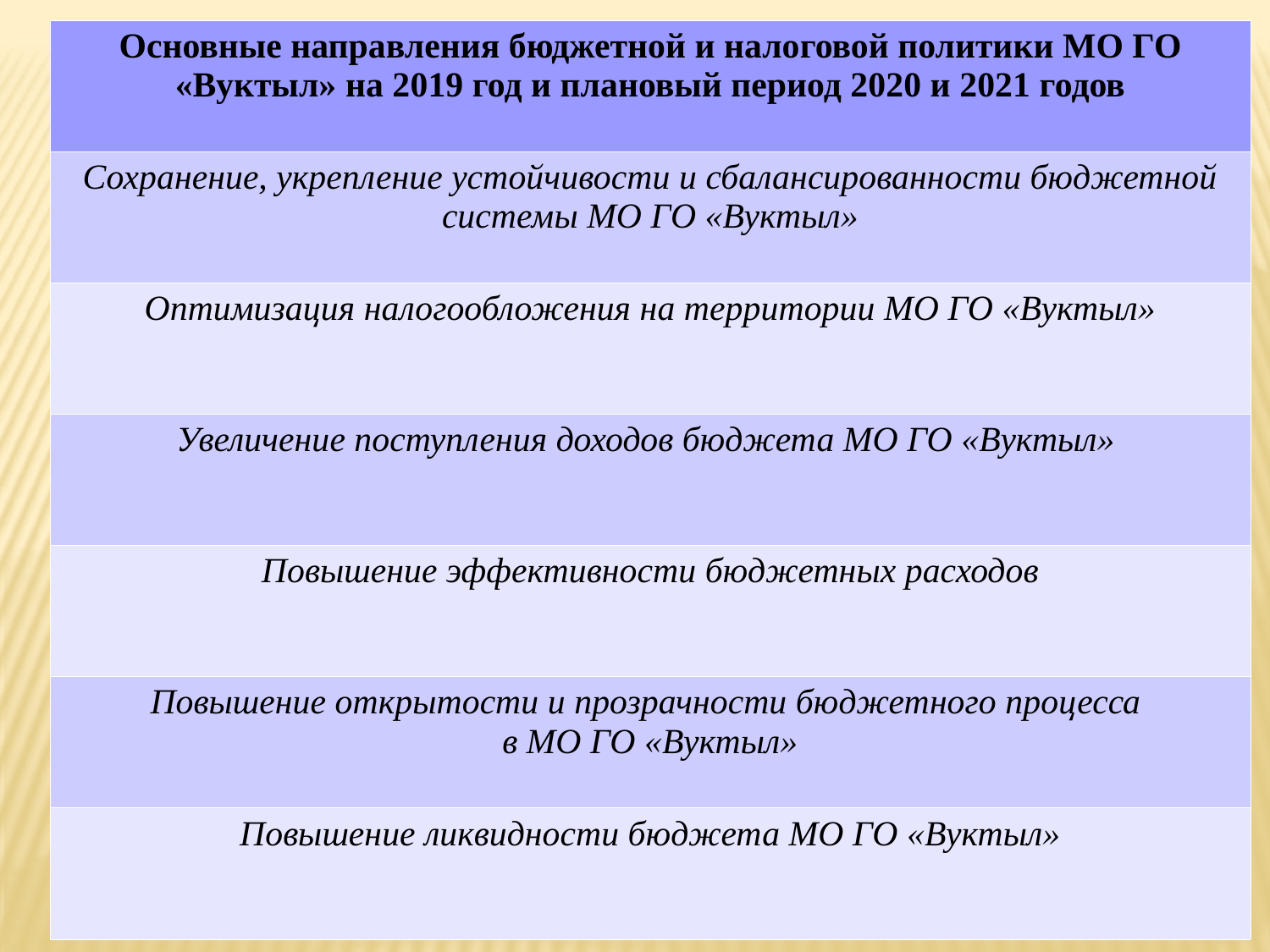

| Основные направления бюджетной и налоговой политики МО ГО «Вуктыл» на 2019 год и плановый период 2020 и 2021 годов |
| --- |
| Сохранение, укрепление устойчивости и сбалансированности бюджетной системы МО ГО «Вуктыл» |
| Оптимизация налогообложения на территории МО ГО «Вуктыл» |
| Увеличение поступления доходов бюджета МО ГО «Вуктыл» |
| Повышение эффективности бюджетных расходов |
| Повышение открытости и прозрачности бюджетного процесса в МО ГО «Вуктыл» |
| Повышение ликвидности бюджета МО ГО «Вуктыл» |